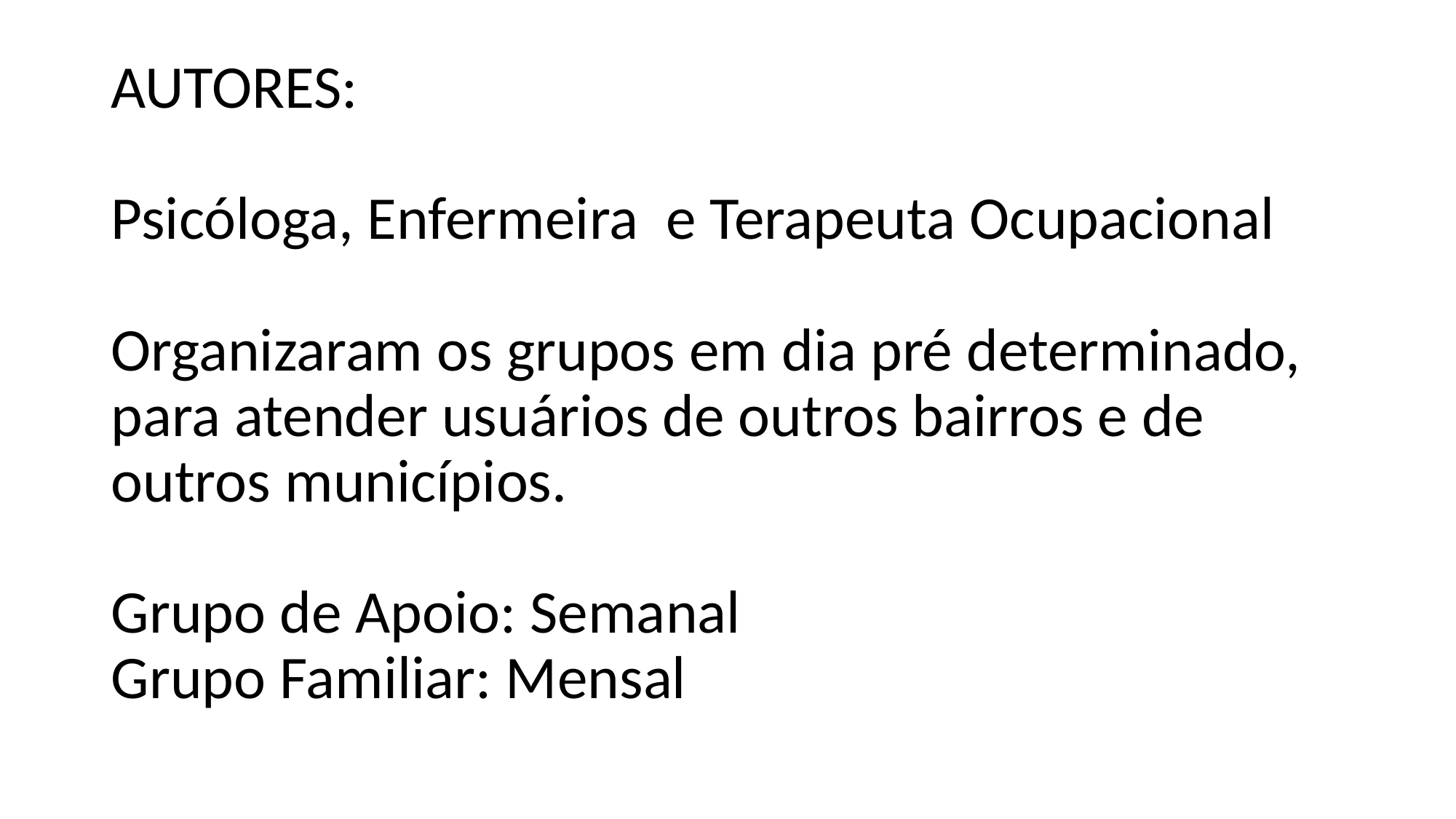

# AUTORES: Psicóloga, Enfermeira  e Terapeuta Ocupacional Organizaram os grupos em dia pré determinado, para atender usuários de outros bairros e de outros municípios. Grupo de Apoio: Semanal Grupo Familiar: Mensal